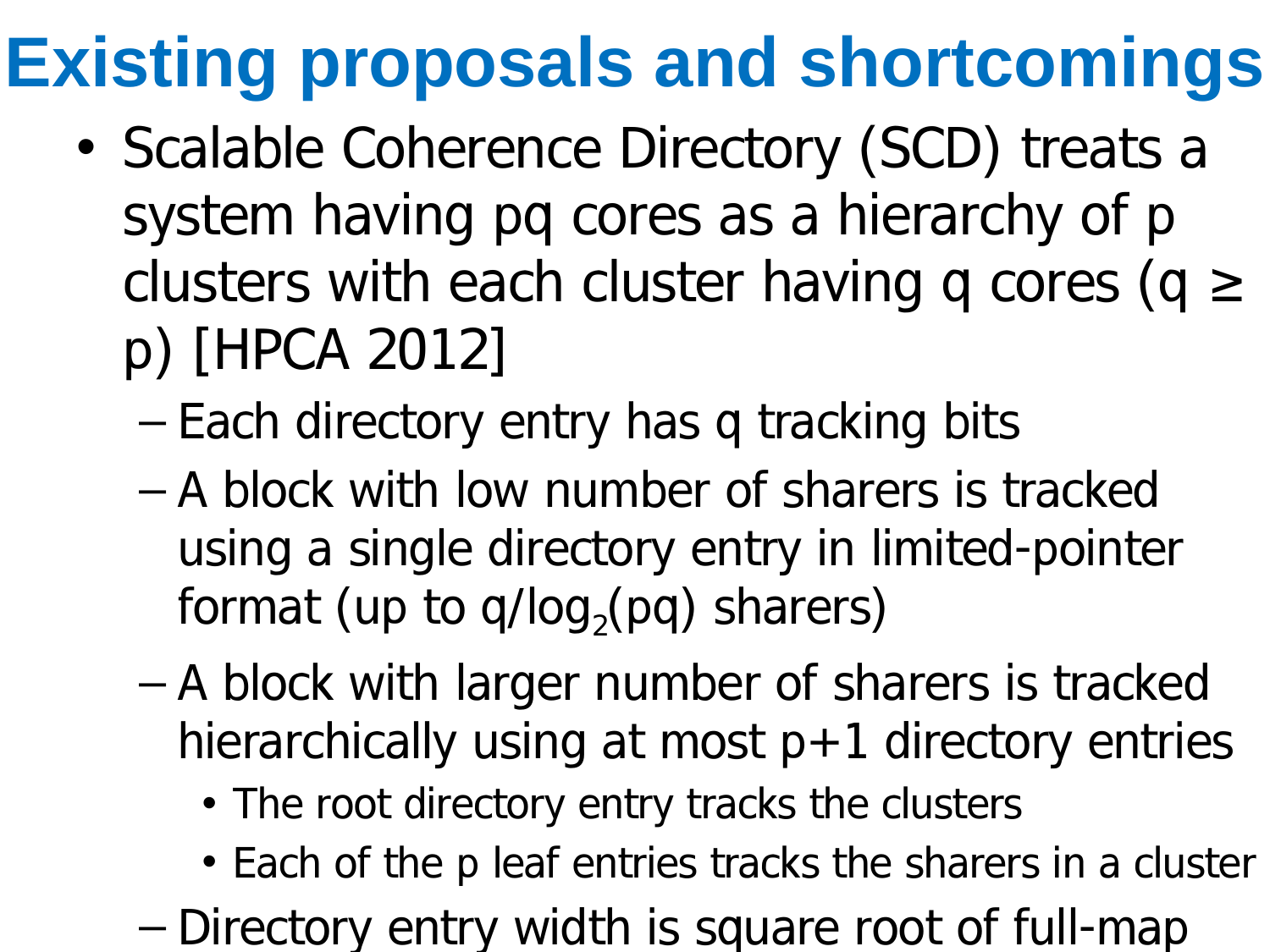

# Existing proposals and shortcomings
Scalable Coherence Directory (SCD) treats a system having pq cores as a hierarchy of p clusters with each cluster having q cores (q ≥ p) [HPCA 2012]
Each directory entry has q tracking bits
A block with low number of sharers is tracked using a single directory entry in limited-pointer format (up to q/log2(pq) sharers)
A block with larger number of sharers is tracked hierarchically using at most p+1 directory entries
The root directory entry tracks the clusters
Each of the p leaf entries tracks the sharers in a cluster
Directory entry width is square root of full-map